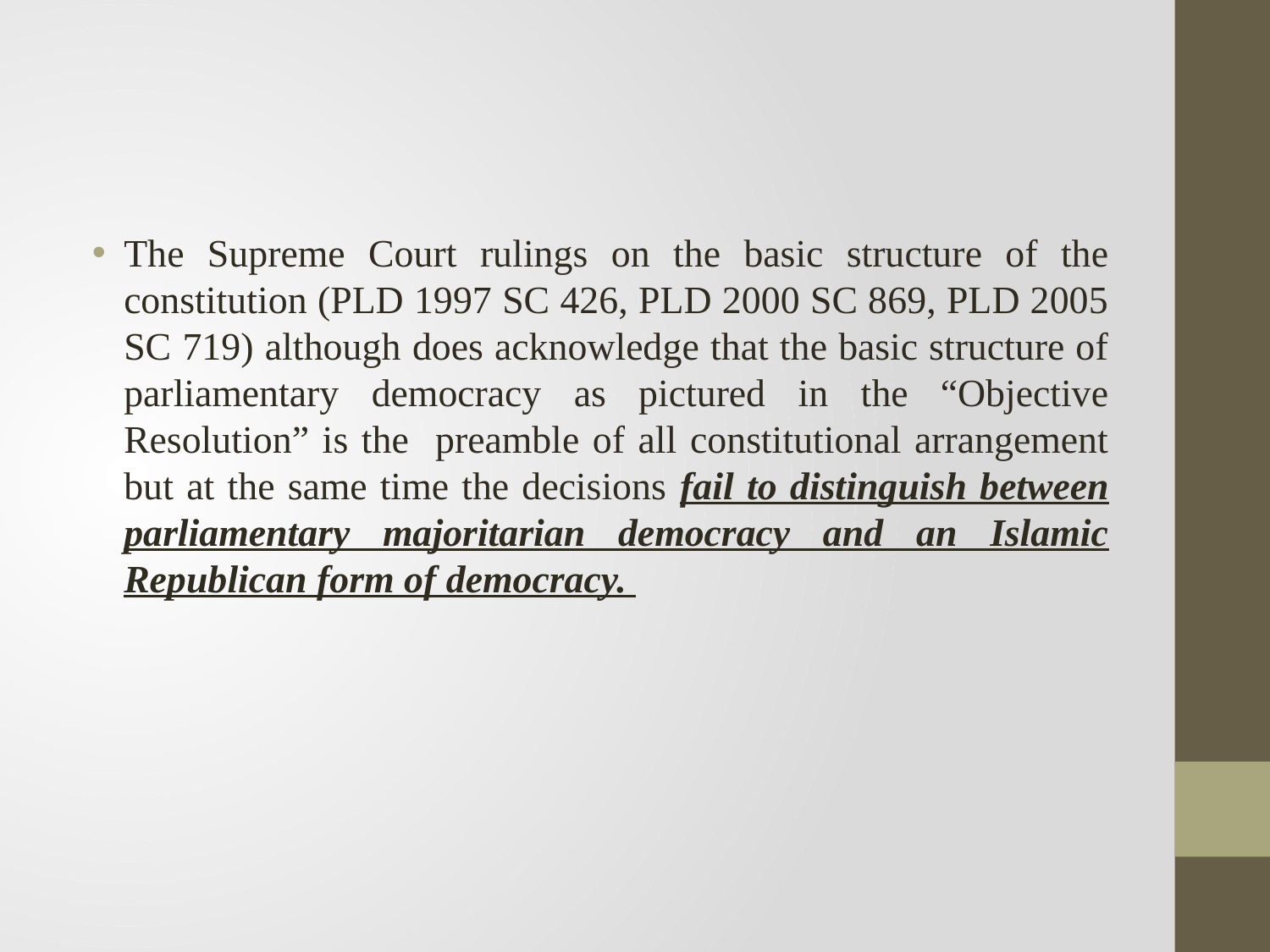

The Supreme Court rulings on the basic structure of the constitution (PLD 1997 SC 426, PLD 2000 SC 869, PLD 2005 SC 719) although does acknowledge that the basic structure of parliamentary democracy as pictured in the “Objective Resolution” is the  preamble of all constitutional arrangement but at the same time the decisions fail to distinguish between parliamentary majoritarian democracy and an Islamic Republican form of democracy.